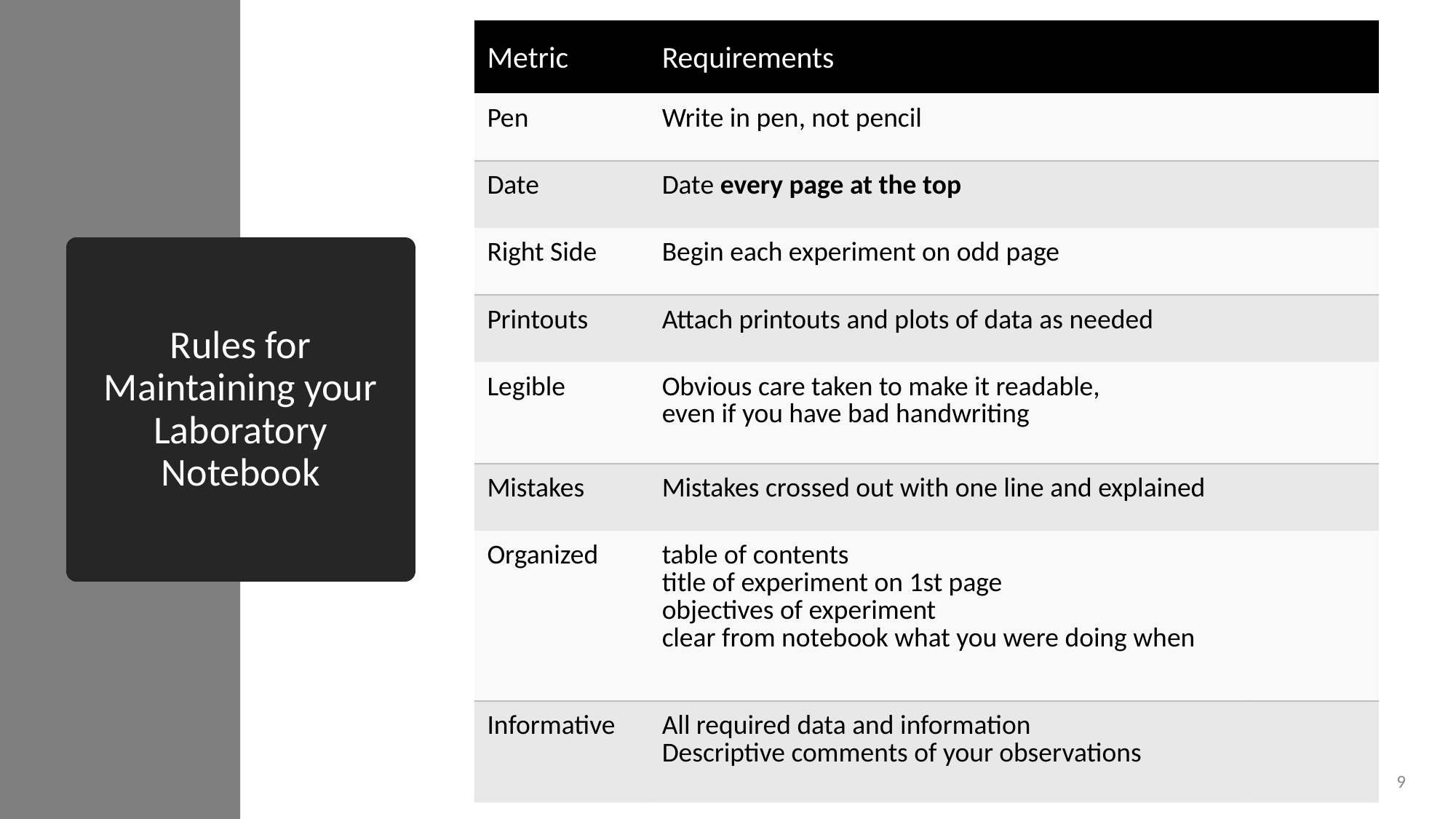

| Metric | Requirements |  |
| --- | --- | --- |
| Pen | Write in pen, not pencil |  |
| Date | Date every page at the top |  |
| Right Side | Begin each experiment on odd page |  |
| Printouts | Attach printouts and plots of data as needed |  |
| Legible | Obvious care taken to make it readable, even if you have bad handwriting |  |
| Mistakes | Mistakes crossed out with one line and explained |  |
| Organized | table of contents title of experiment on 1st page objectives of experiment clear from notebook what you were doing when |  |
| Informative | All required data and information Descriptive comments of your observations |  |
# Rules for Maintaining your Laboratory Notebook
9